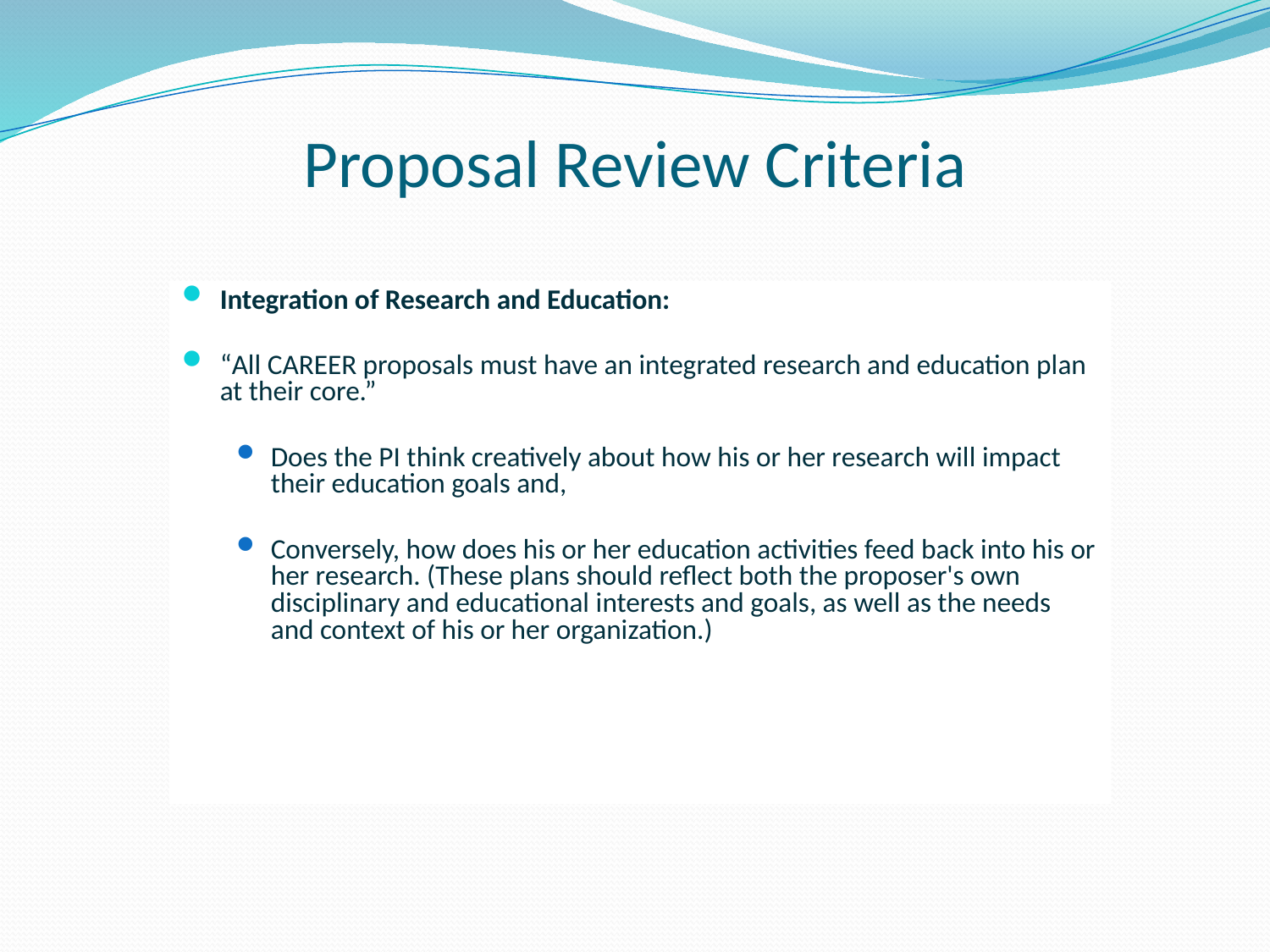

Proposal Review Criteria
Integration of Research and Education:

“All CAREER proposals must have an integrated research and education plan at their core.”

Does the PI think creatively about how his or her research will impact their education goals and,

Conversely, how does his or her education activities feed back into his or her research. (These plans should reflect both the proposer's own disciplinary and educational interests and goals, as well as the needs and context of his or her organization.)